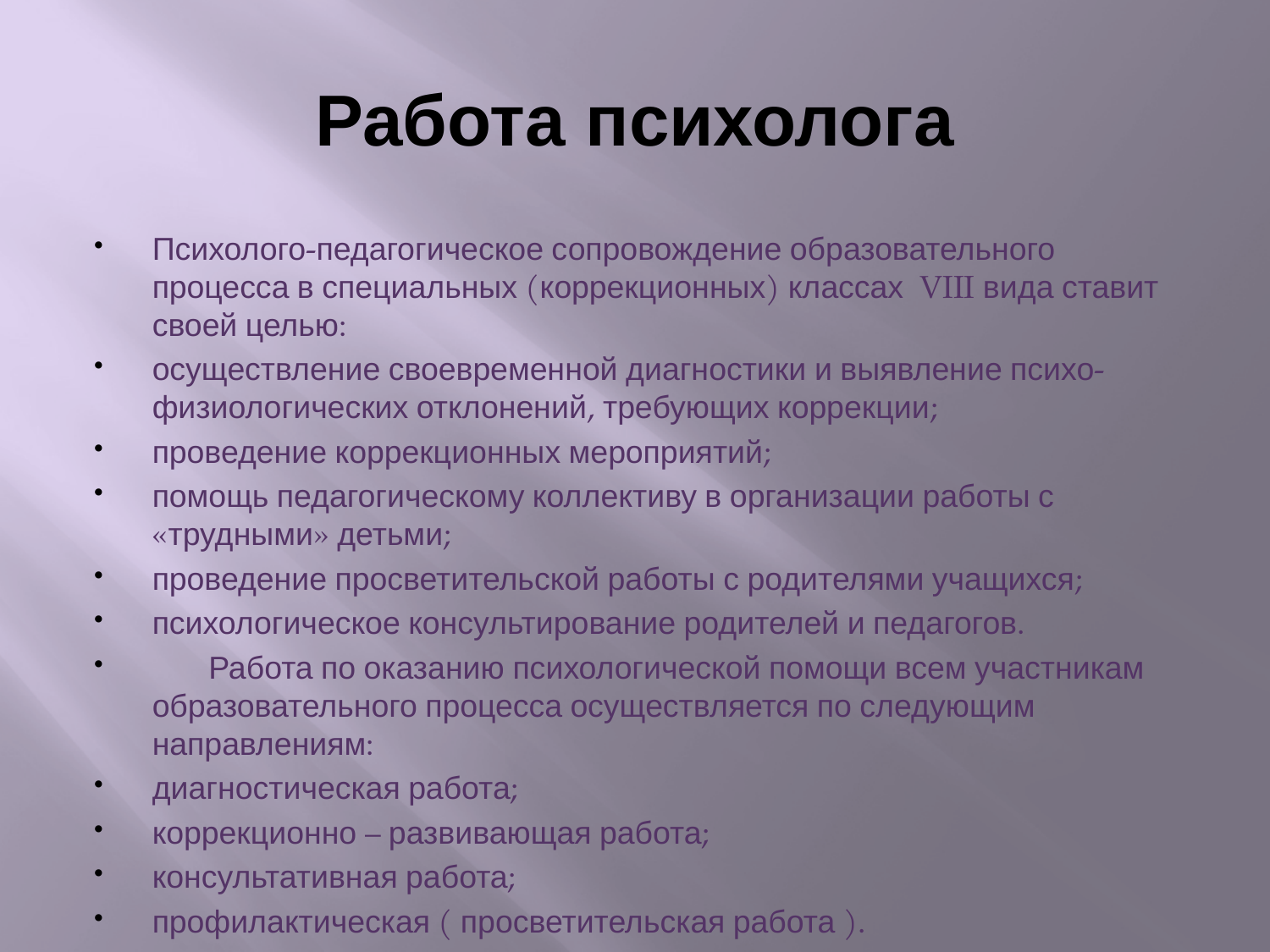

# Работа психолога
Психолого-педагогическое сопровождение образовательного процесса в специальных (коррекционных) классах  VIII вида ставит своей целью:
осуществление своевременной диагностики и выявление психо-физиологических отклонений, требующих коррекции;
проведение коррекционных мероприятий;
помощь педагогическому коллективу в организации работы с «трудными» детьми;
проведение просветительской работы с родителями учащихся;
психологическое консультирование родителей и педагогов.
       Работа по оказанию психологической помощи всем участникам образовательного процесса осуществляется по следующим направлениям:
диагностическая работа;
коррекционно – развивающая работа;
консультативная работа;
профилактическая ( просветительская работа ).